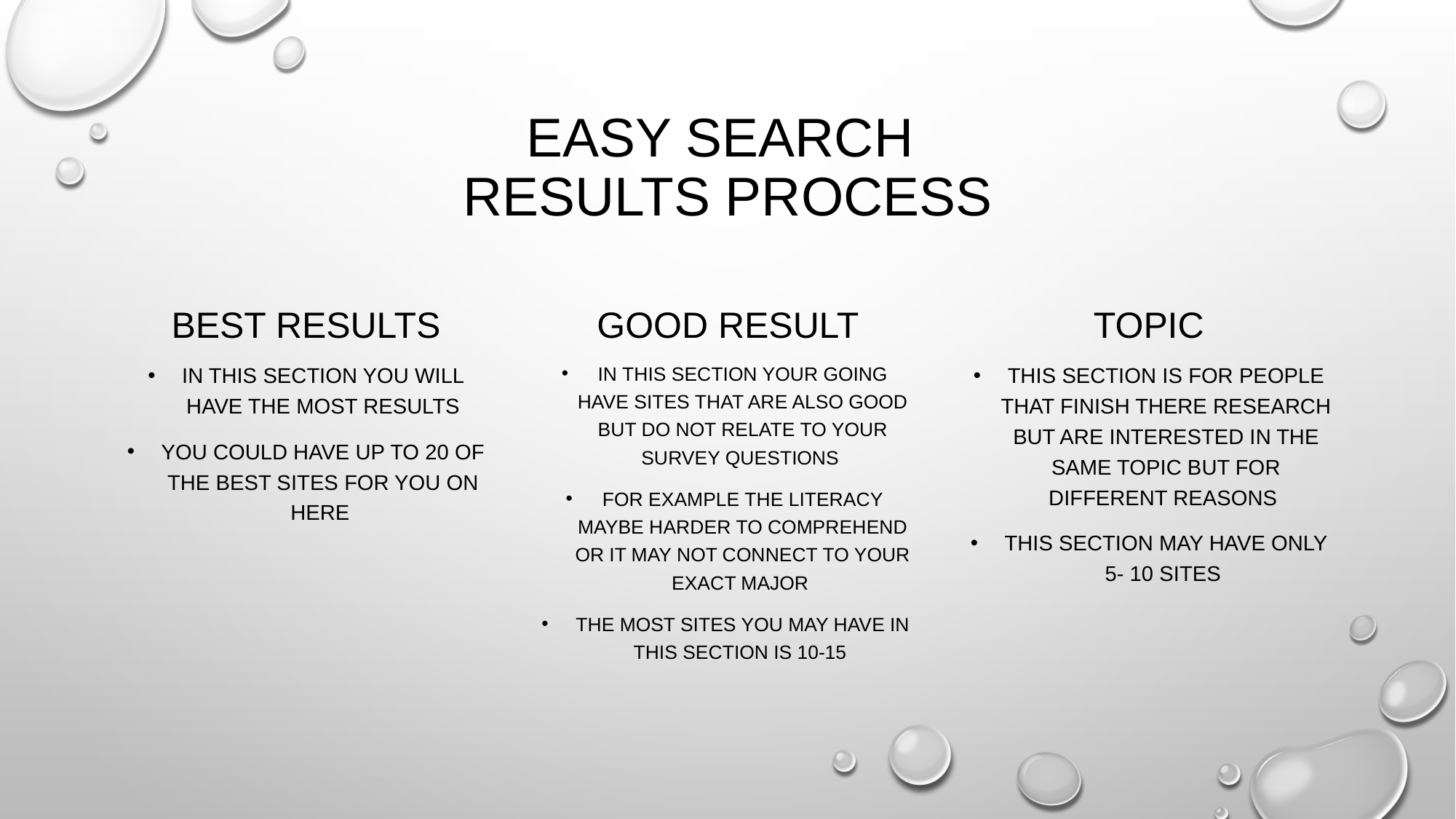

# Easy search results process
Best results
Good result
Topic
In this section you will have the most results
You could have up to 20 of the best sites for you on here
In this section your going have sites that are also good but do not relate to your survey questions
For example the literacy maybe harder to comprehend or it may not connect to your exact major
The most sites you may have in this section is 10-15
This section is for people that finish there research but are interested in the same topic but for different reasons
This section may have only 5- 10 sites